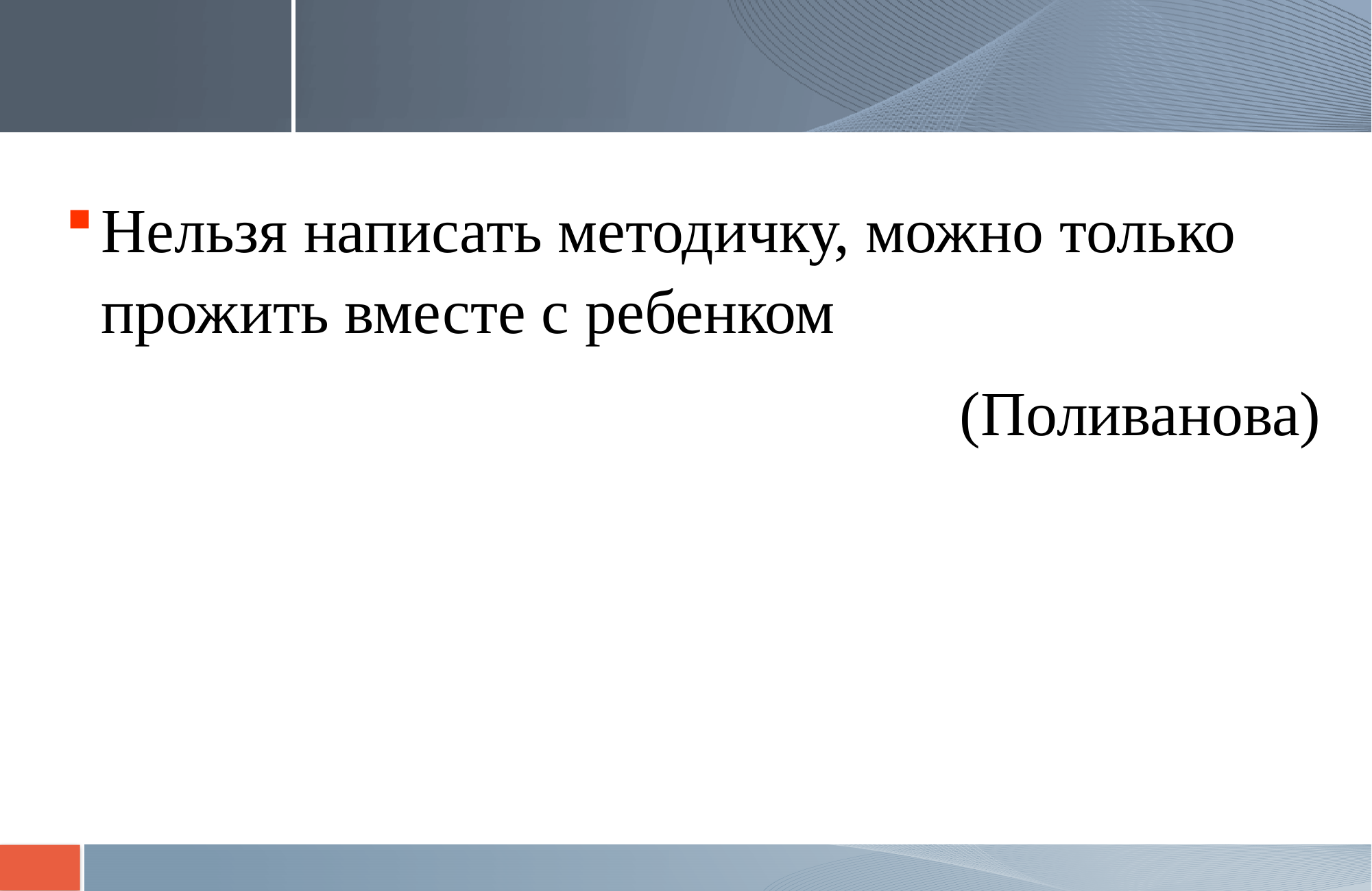

#
Нельзя написать методичку, можно только прожить вместе с ребенком
(Поливанова)